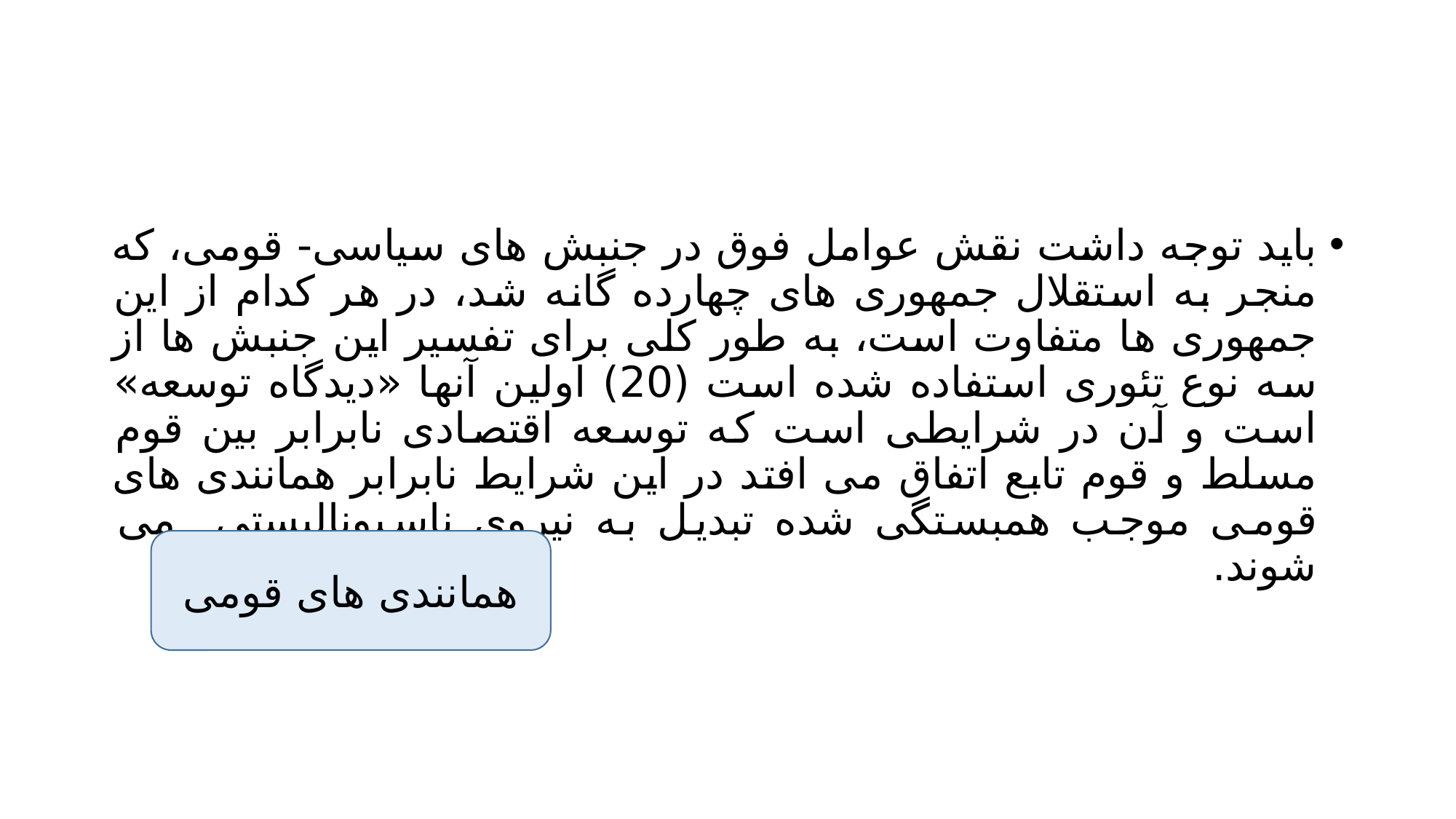

#
باید توجه داشت نقش عوامل فوق در جنبش های سیاسی- قومی، که منجر به استقلال جمهوری های چهارده گانه شد، در هر کدام از این جمهوری ها متفاوت است، به طور کلی برای تفسیر این جنبش ها از سه نوع تئوری استفاده شده است (20) اولین آنها «دیدگاه توسعه» است و آن در شرایطی است که توسعه اقتصادی نابرابر بین قوم مسلط و قوم تابع اتفاق می افتد در این شرایط نابرابر همانندی های قومی موجب همبستگی شده تبدیل به نیروی ناسیونالیستی  می شوند.
همانندی های قومی